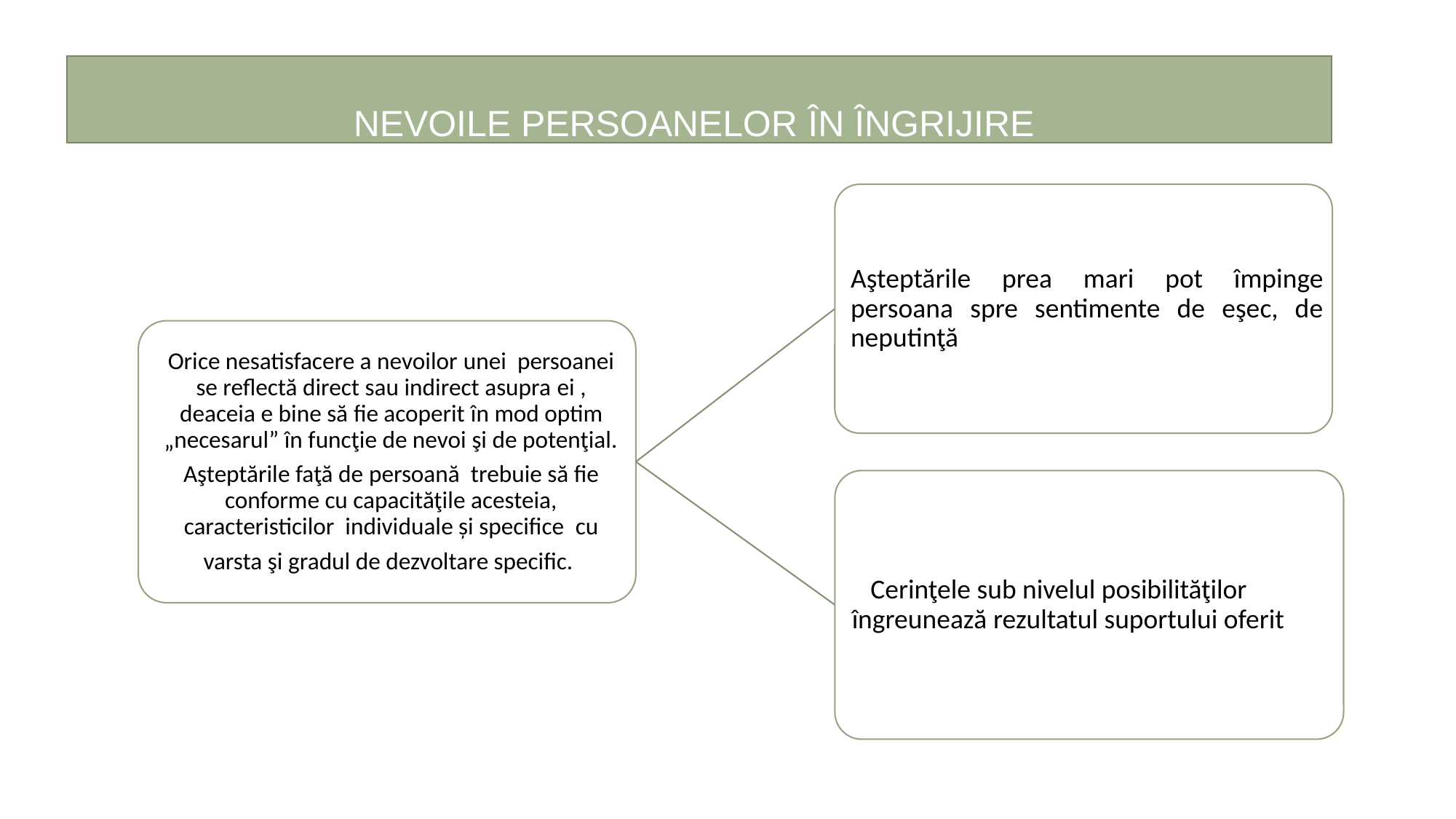

NEVOILE PERSOANELOR ÎN ÎNGRIJIRE
Orice nesatisfacere a nevoilor unei  persoanei se reflectă direct sau indirect asupra ei , deaceia e bine să fie acoperit în mod optim „necesarul” în funcţie de nevoi şi de potenţial.
Aşteptările faţă de persoană  trebuie să fie conforme cu capacităţile acesteia, caracteristicilor  individuale și specifice  cu
varsta şi gradul de dezvoltare specific.

Aşteptările prea mari pot împinge persoana spre sentimente de eşec, de neputinţă

   Cerinţele sub nivelul posibilităţilor îngreunează rezultatul suportului oferit